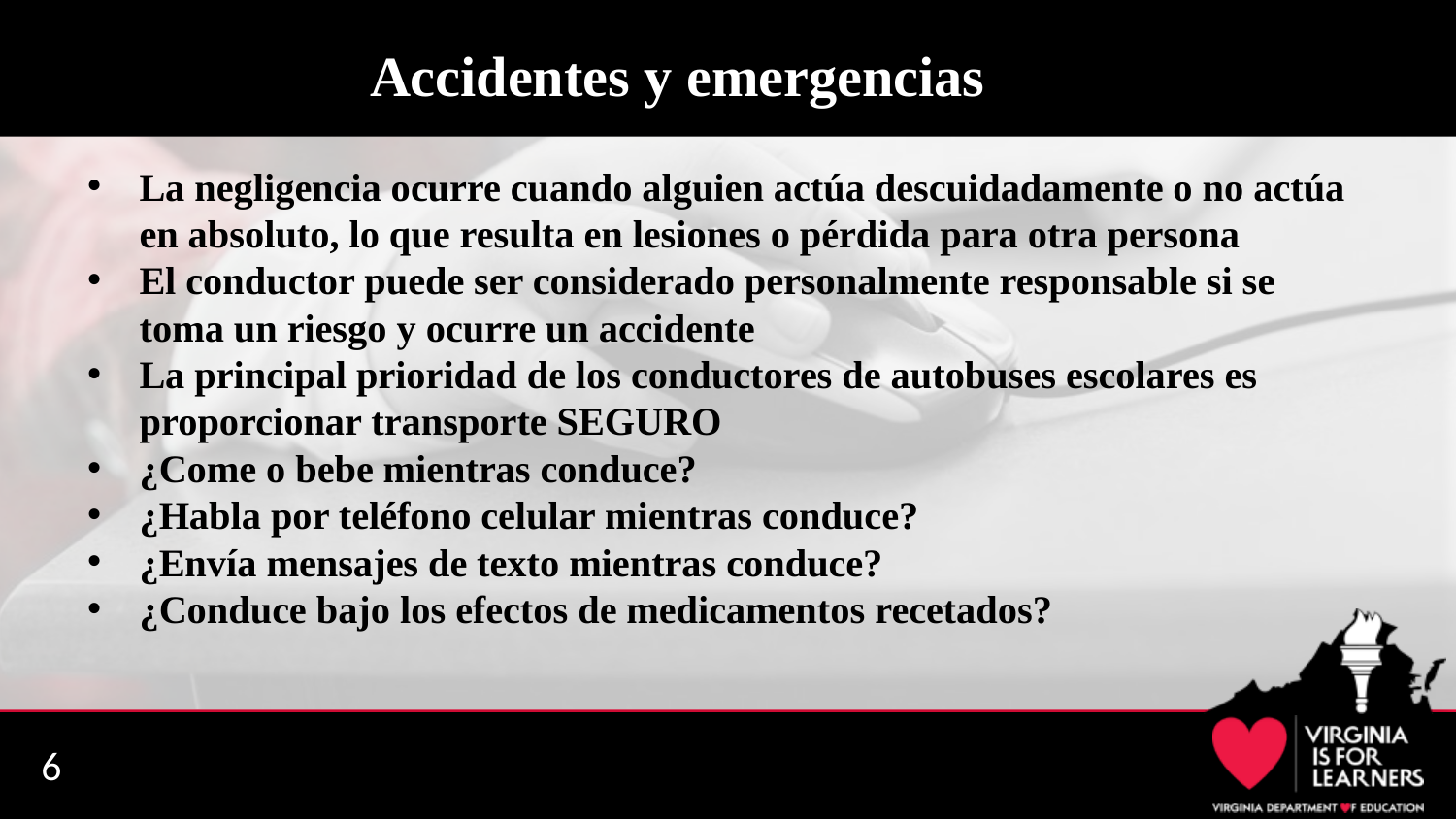

# Accidentes y emergencias
La negligencia ocurre cuando alguien actúa descuidadamente o no actúa en absoluto, lo que resulta en lesiones o pérdida para otra persona
El conductor puede ser considerado personalmente responsable si se toma un riesgo y ocurre un accidente
La principal prioridad de los conductores de autobuses escolares es proporcionar transporte SEGURO
¿Come o bebe mientras conduce?
¿Habla por teléfono celular mientras conduce?
¿Envía mensajes de texto mientras conduce?
¿Conduce bajo los efectos de medicamentos recetados?